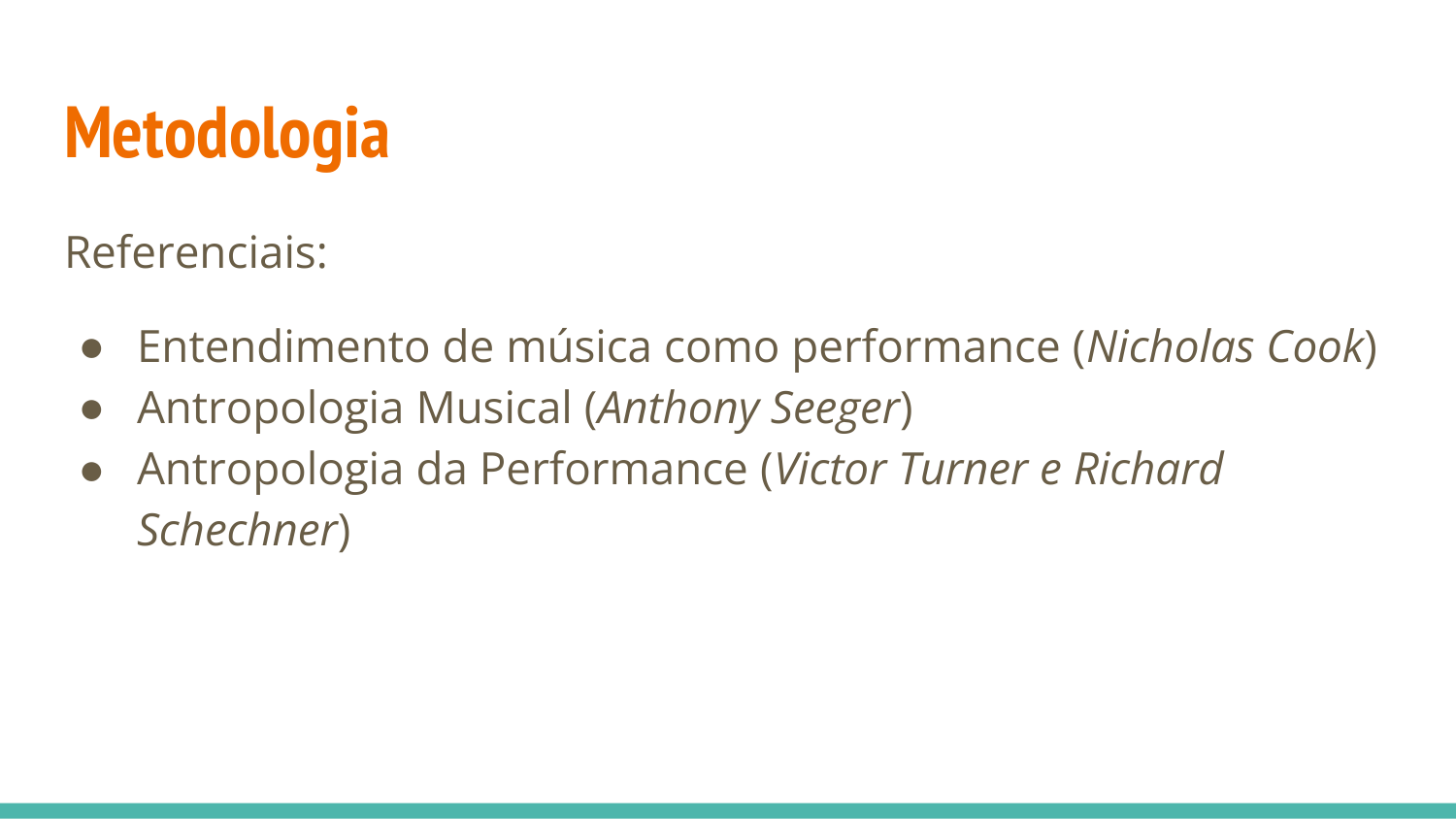

# Metodologia
Referenciais:
Entendimento de música como performance (Nicholas Cook)
Antropologia Musical (Anthony Seeger)
Antropologia da Performance (Victor Turner e Richard Schechner)